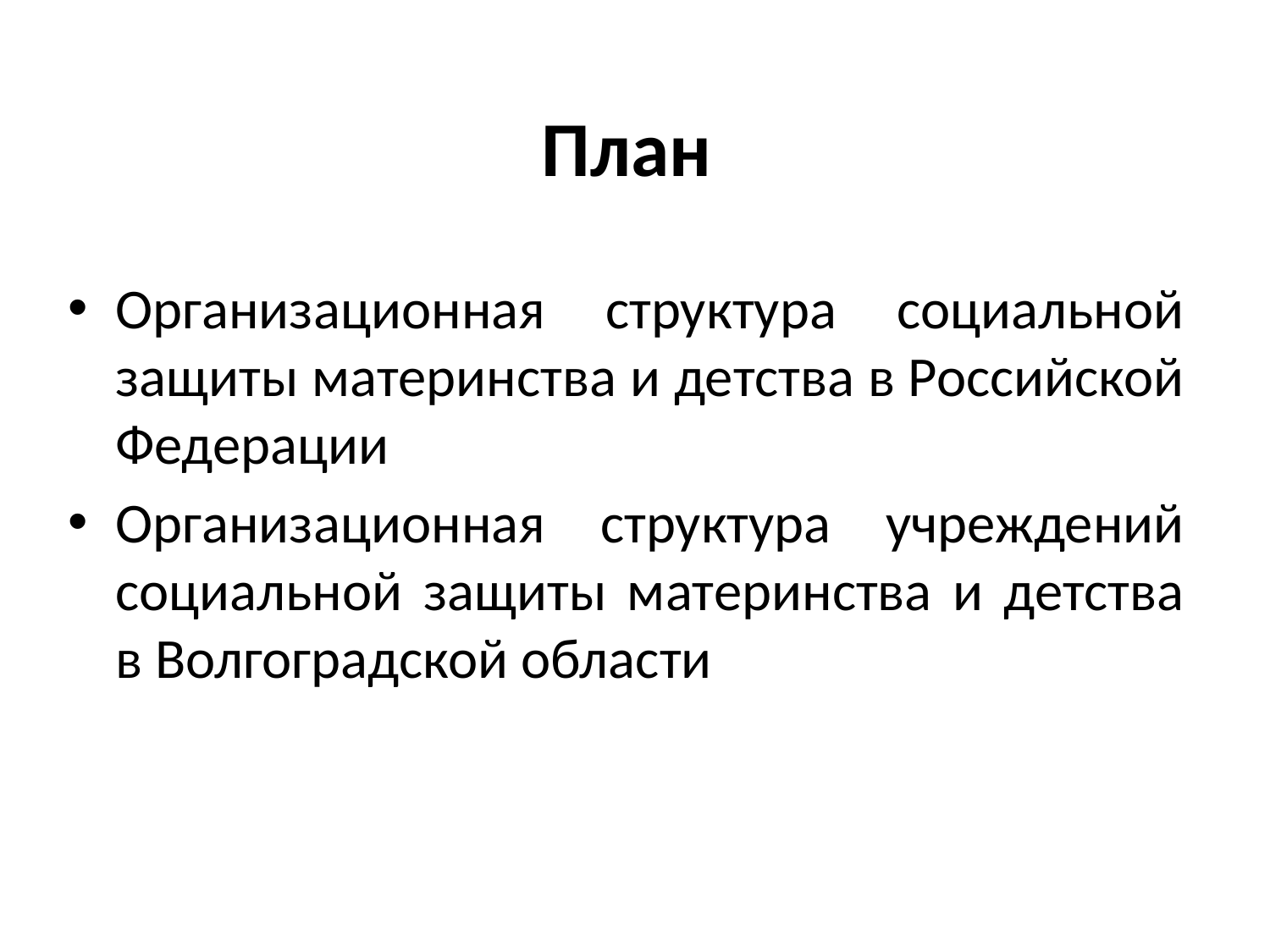

# План
Организационная структура социальной защиты материнства и детства в Российской Федерации
Организационная структура учреждений социальной защиты материнства и детства в Волгоградской области